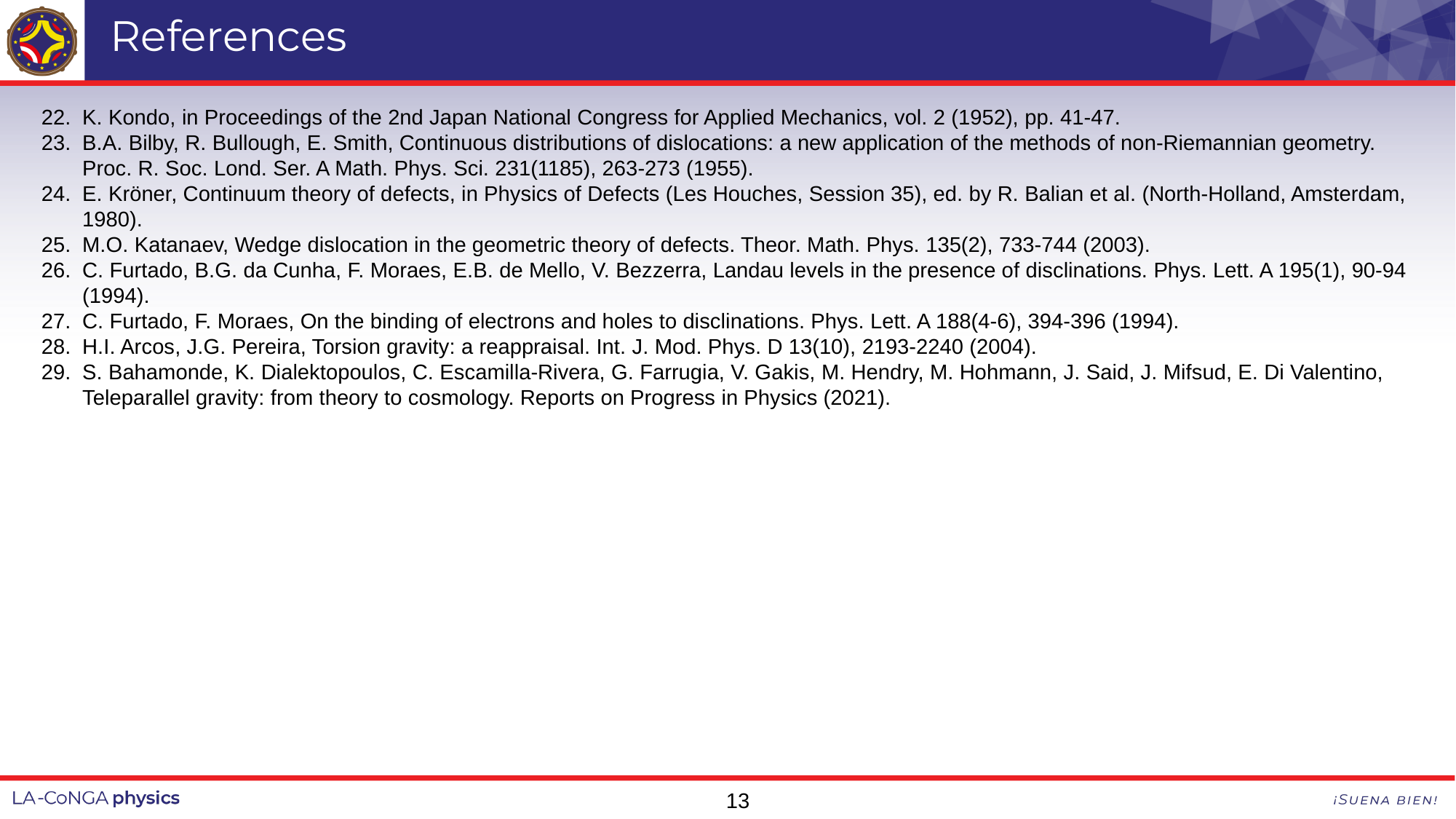

# References
K. Kondo, in Proceedings of the 2nd Japan National Congress for Applied Mechanics, vol. 2 (1952), pp. 41-47.
B.A. Bilby, R. Bullough, E. Smith, Continuous distributions of dislocations: a new application of the methods of non-Riemannian geometry. Proc. R. Soc. Lond. Ser. A Math. Phys. Sci. 231(1185), 263-273 (1955).
E. Kröner, Continuum theory of defects, in Physics of Defects (Les Houches, Session 35), ed. by R. Balian et al. (North-Holland, Amsterdam, 1980).
M.O. Katanaev, Wedge dislocation in the geometric theory of defects. Theor. Math. Phys. 135(2), 733-744 (2003).
C. Furtado, B.G. da Cunha, F. Moraes, E.B. de Mello, V. Bezzerra, Landau levels in the presence of disclinations. Phys. Lett. A 195(1), 90-94 (1994).
C. Furtado, F. Moraes, On the binding of electrons and holes to disclinations. Phys. Lett. A 188(4-6), 394-396 (1994).
H.I. Arcos, J.G. Pereira, Torsion gravity: a reappraisal. Int. J. Mod. Phys. D 13(10), 2193-2240 (2004).
S. Bahamonde, K. Dialektopoulos, C. Escamilla-Rivera, G. Farrugia, V. Gakis, M. Hendry, M. Hohmann, J. Said, J. Mifsud, E. Di Valentino, Teleparallel gravity: from theory to cosmology. Reports on Progress in Physics (2021).
13